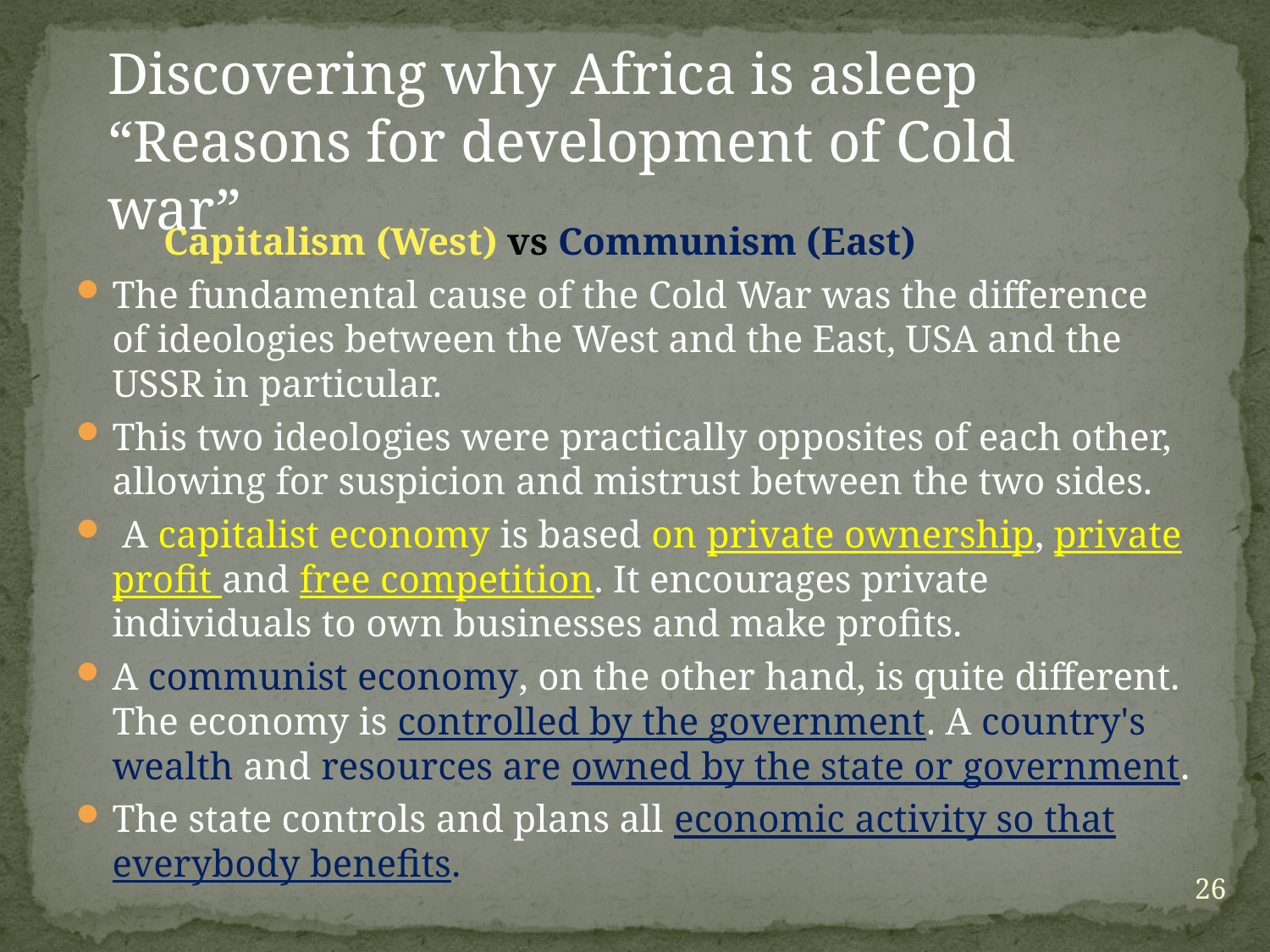

Discovering why Africa is asleep
“Reasons for development of Cold war”
         Capitalism (West) vs Communism (East)
The fundamental cause of the Cold War was the difference of ideologies between the West and the East, USA and the USSR in particular.
This two ideologies were practically opposites of each other, allowing for suspicion and mistrust between the two sides.
 A capitalist economy is based on private ownership, private profit and free competition. It encourages private individuals to own businesses and make profits.
A communist economy, on the other hand, is quite different. The economy is controlled by the government. A country's wealth and resources are owned by the state or government.
The state controls and plans all economic activity so that everybody benefits.

26